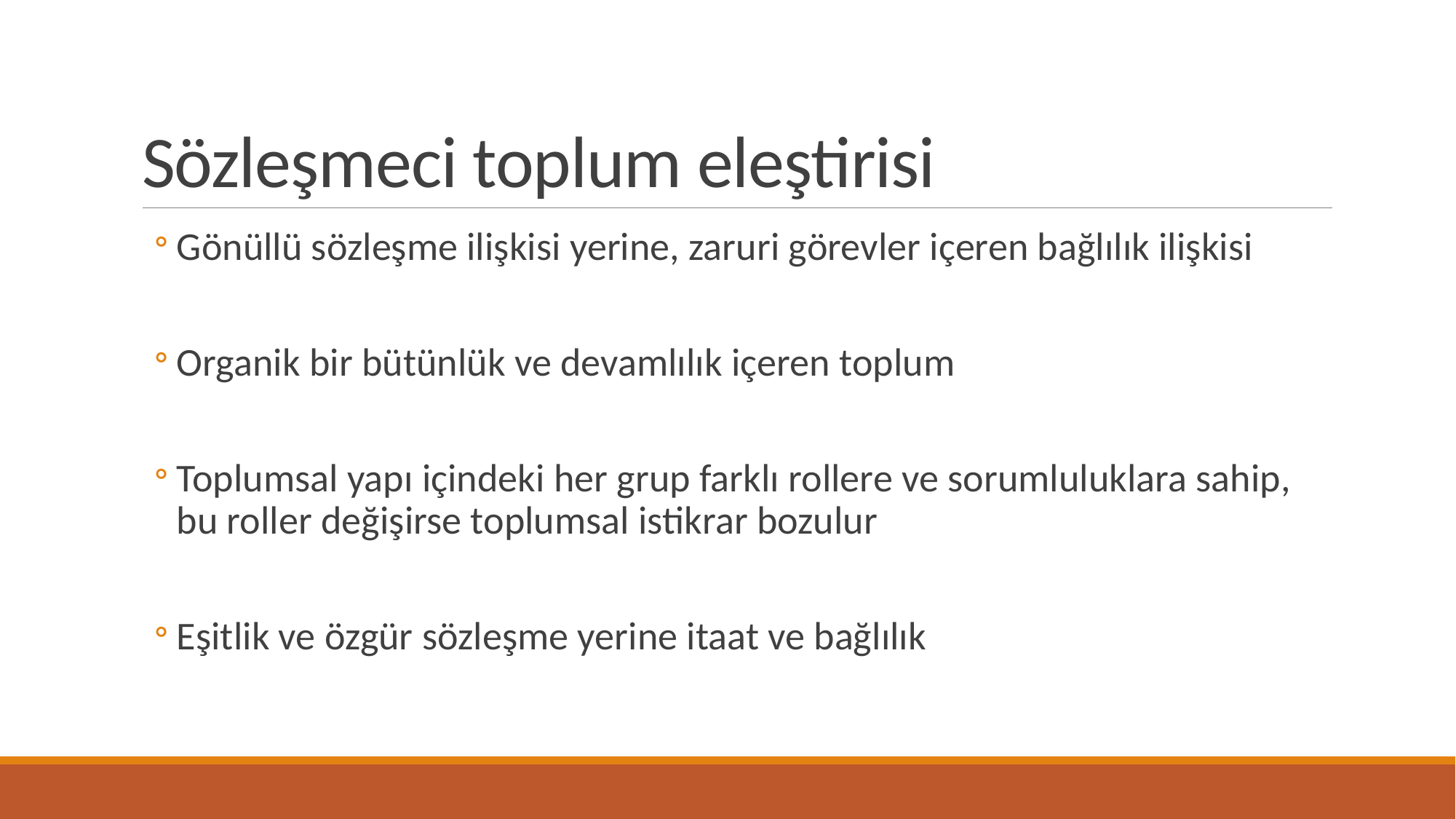

# Sözleşmeci toplum eleştirisi
Gönüllü sözleşme ilişkisi yerine, zaruri görevler içeren bağlılık ilişkisi

Organik bir bütünlük ve devamlılık içeren toplum

Toplumsal yapı içindeki her grup farklı rollere ve sorumluluklara sahip, bu roller değişirse toplumsal istikrar bozulur

Eşitlik ve özgür sözleşme yerine itaat ve bağlılık